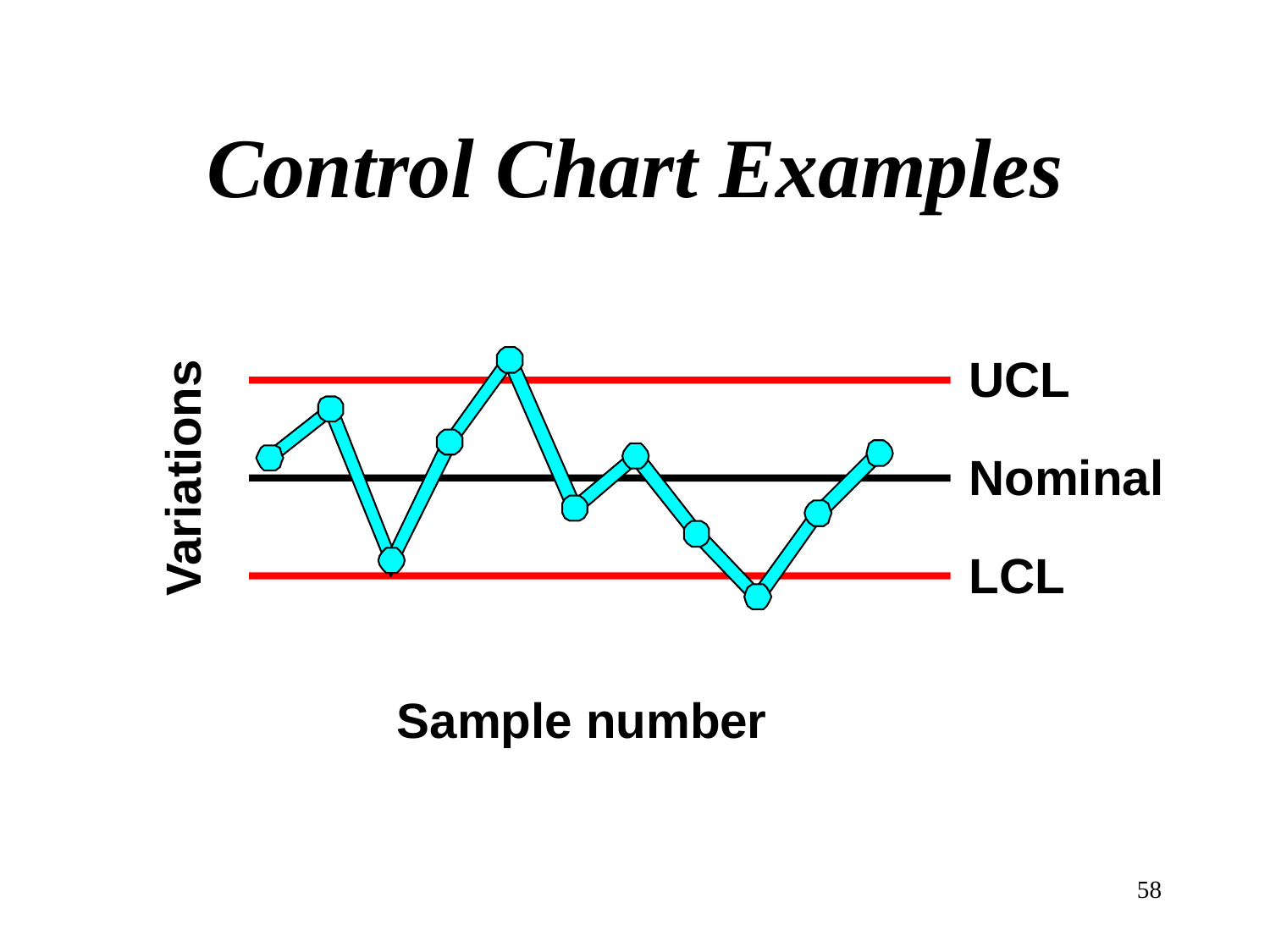

# Control Chart Examples

UCL

Nominal
Variations

LCL

Sample number
58